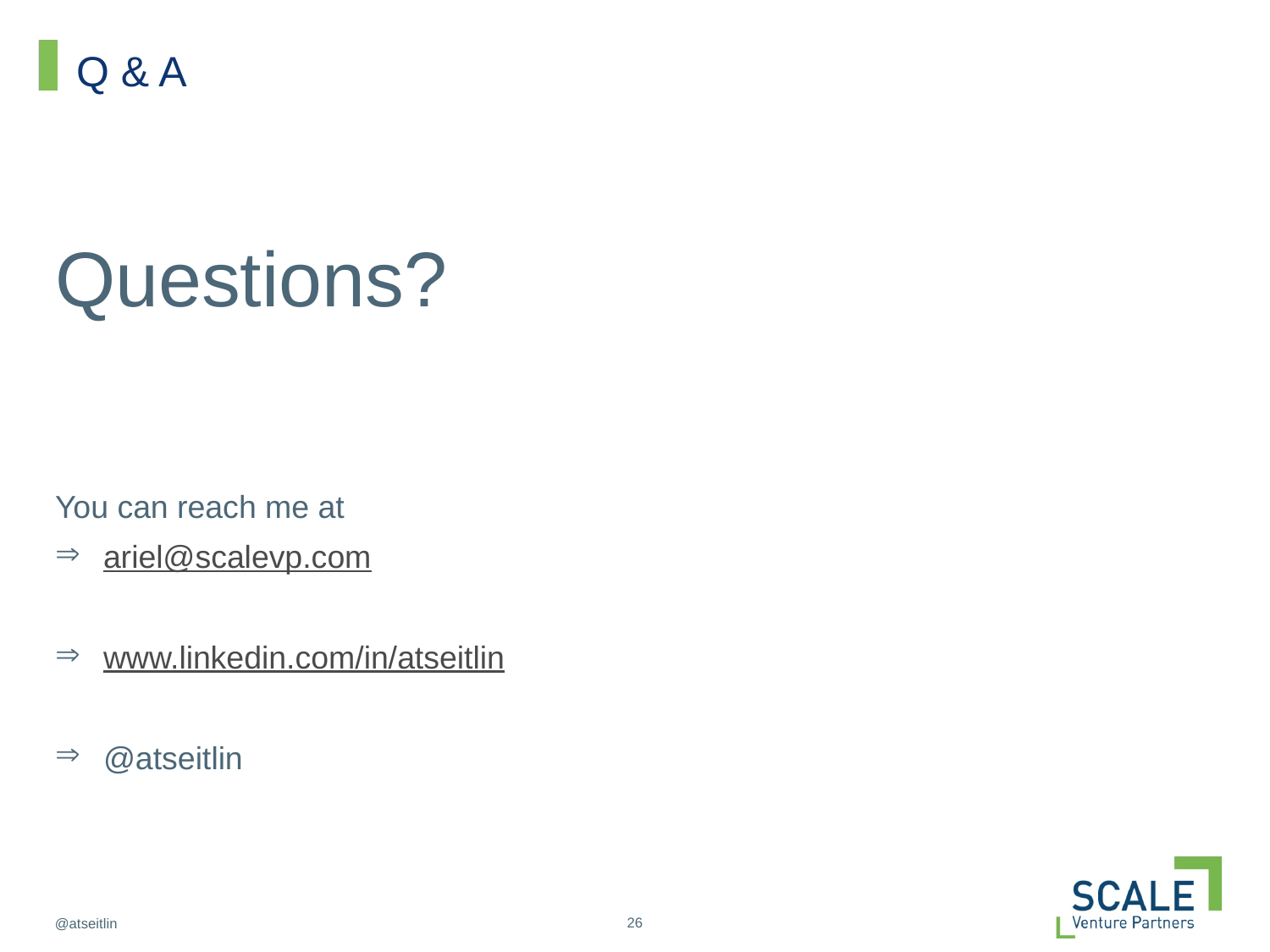

# Q & A

Questions?

You can reach me at
 ariel@scalevp.com

 www.linkedin.com/in/atseitlin

 @atseitlin